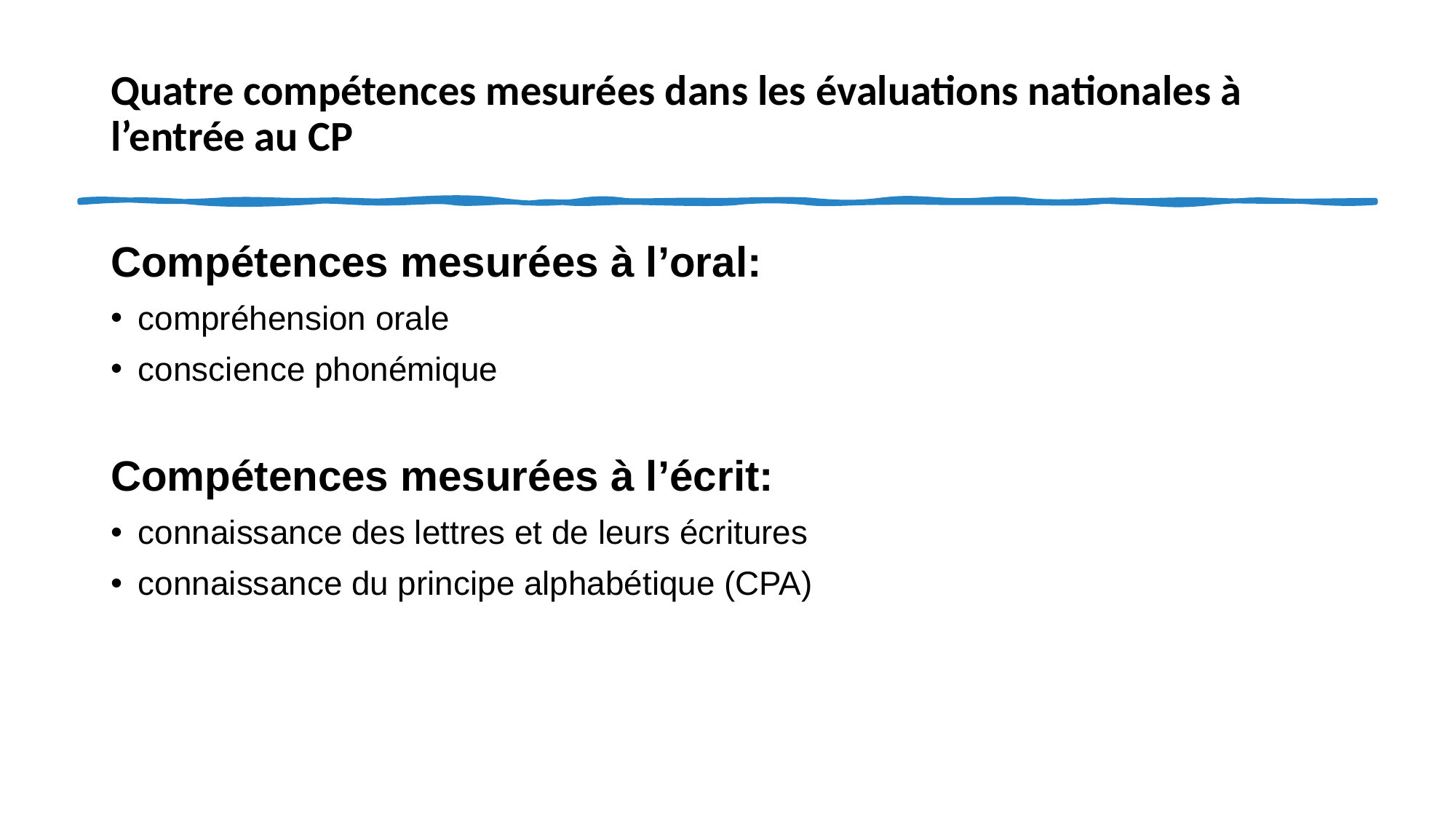

# Quatre compétences mesurées dans les évaluations nationales à l’entrée au CP

Compétences mesurées à l’oral:
compréhension orale
conscience phonémique

Compétences mesurées à l’écrit:
connaissance des lettres et de leurs écritures
connaissance du principe alphabétique (CPA)